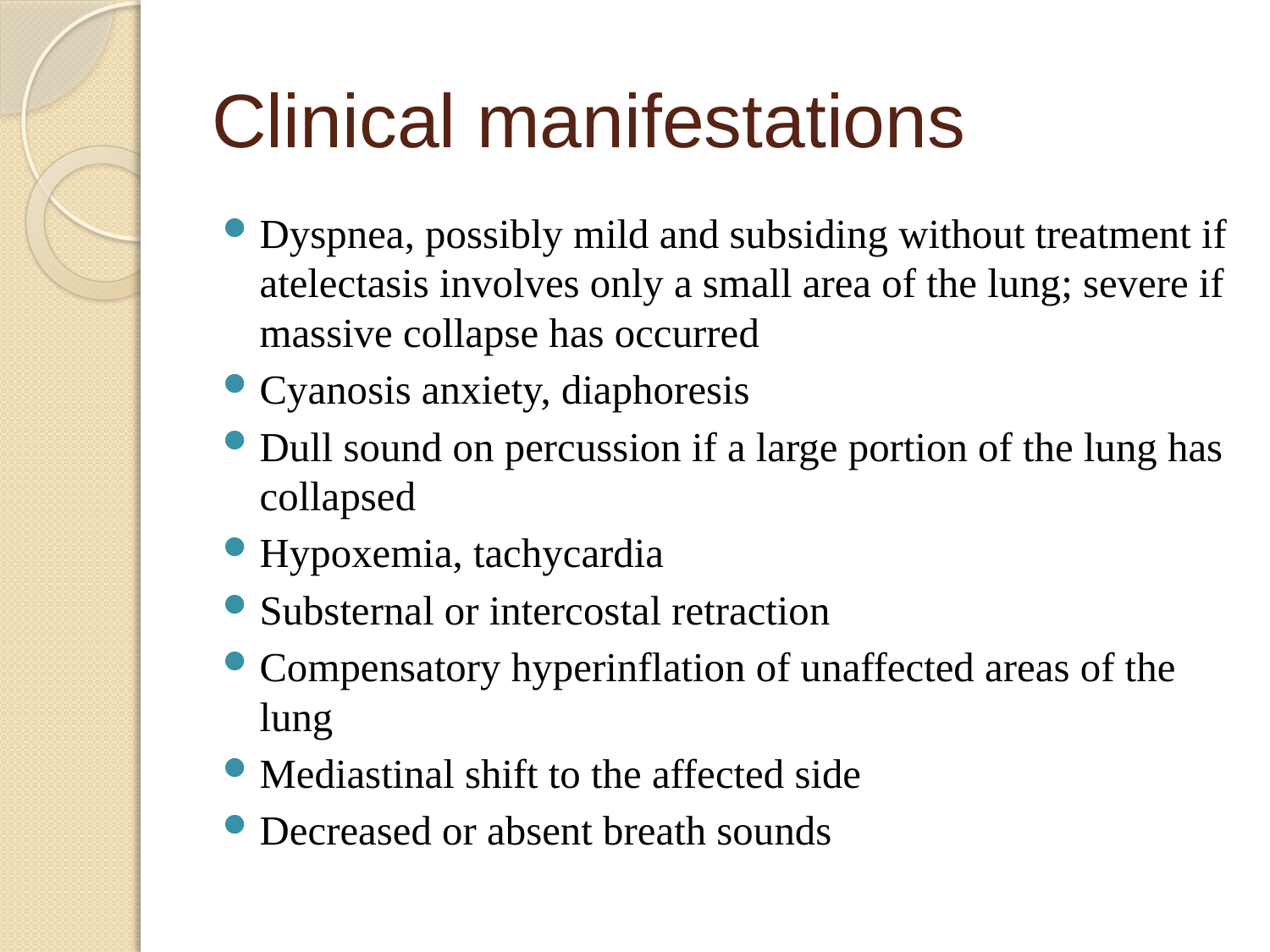

# Clinical manifestations
Dyspnea, possibly mild and subsiding without treatment if atelectasis involves only a small area of the lung; severe if massive collapse has occurred
Cyanosis anxiety, diaphoresis
Dull sound on percussion if a large portion of the lung has collapsed
Hypoxemia, tachycardia
Substernal or intercostal retraction
Compensatory hyperinflation of unaffected areas of the lung
Mediastinal shift to the affected side
Decreased or absent breath sounds